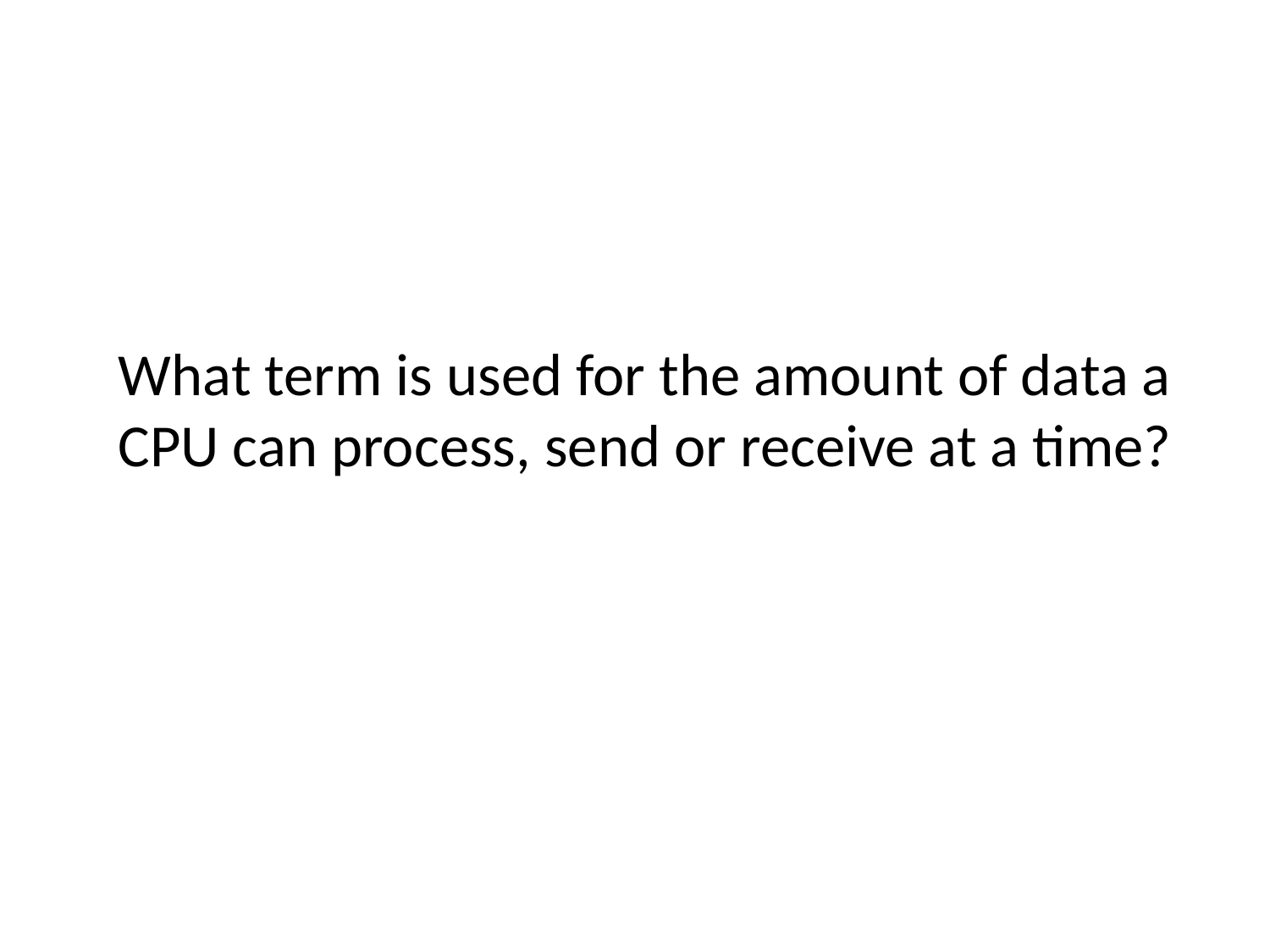

# What term is used for the amount of data a CPU can process, send or receive at a time?